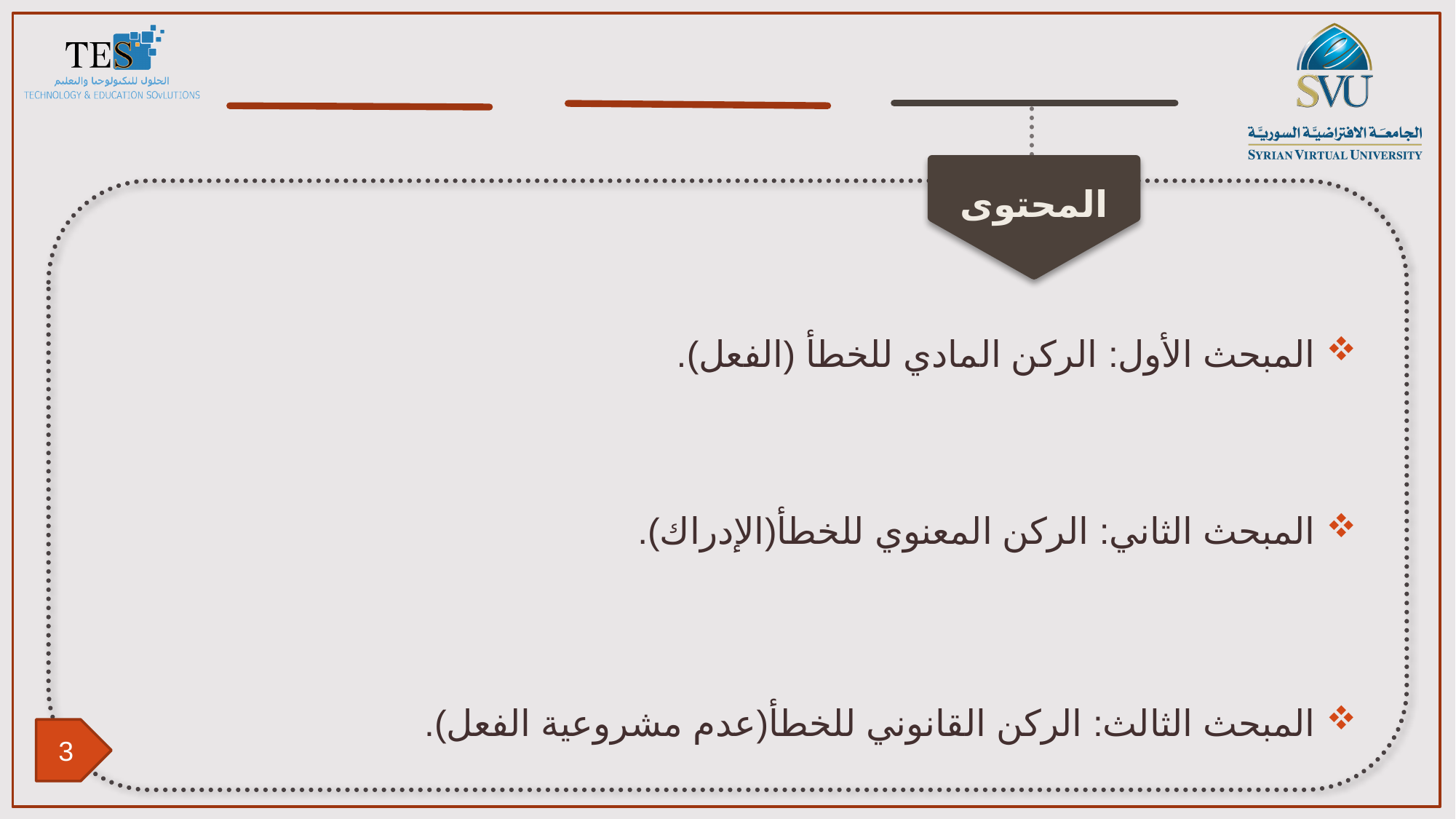

المبحث الأول: الركن المادي للخطأ (الفعل).

المبحث الثاني: الركن المعنوي للخطأ(الإدراك).

المبحث الثالث: الركن القانوني للخطأ(عدم مشروعية الفعل).